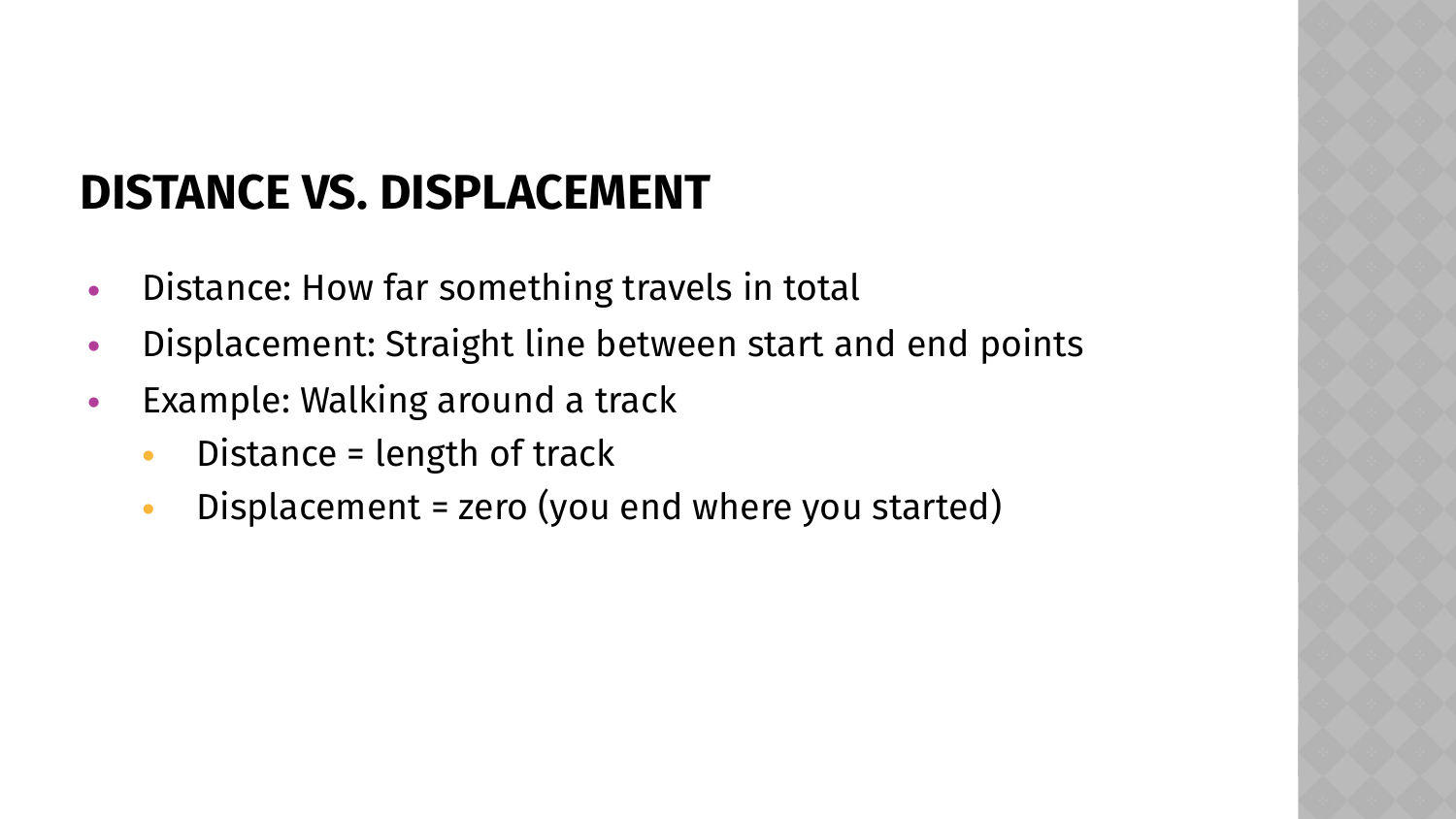

# DISTANCE VS. DISPLACEMENT

Distance: How far something travels in total
Displacement: Straight line between start and end points
Example: Walking around a track
Distance = length of track
Displacement = zero (you end where you started)